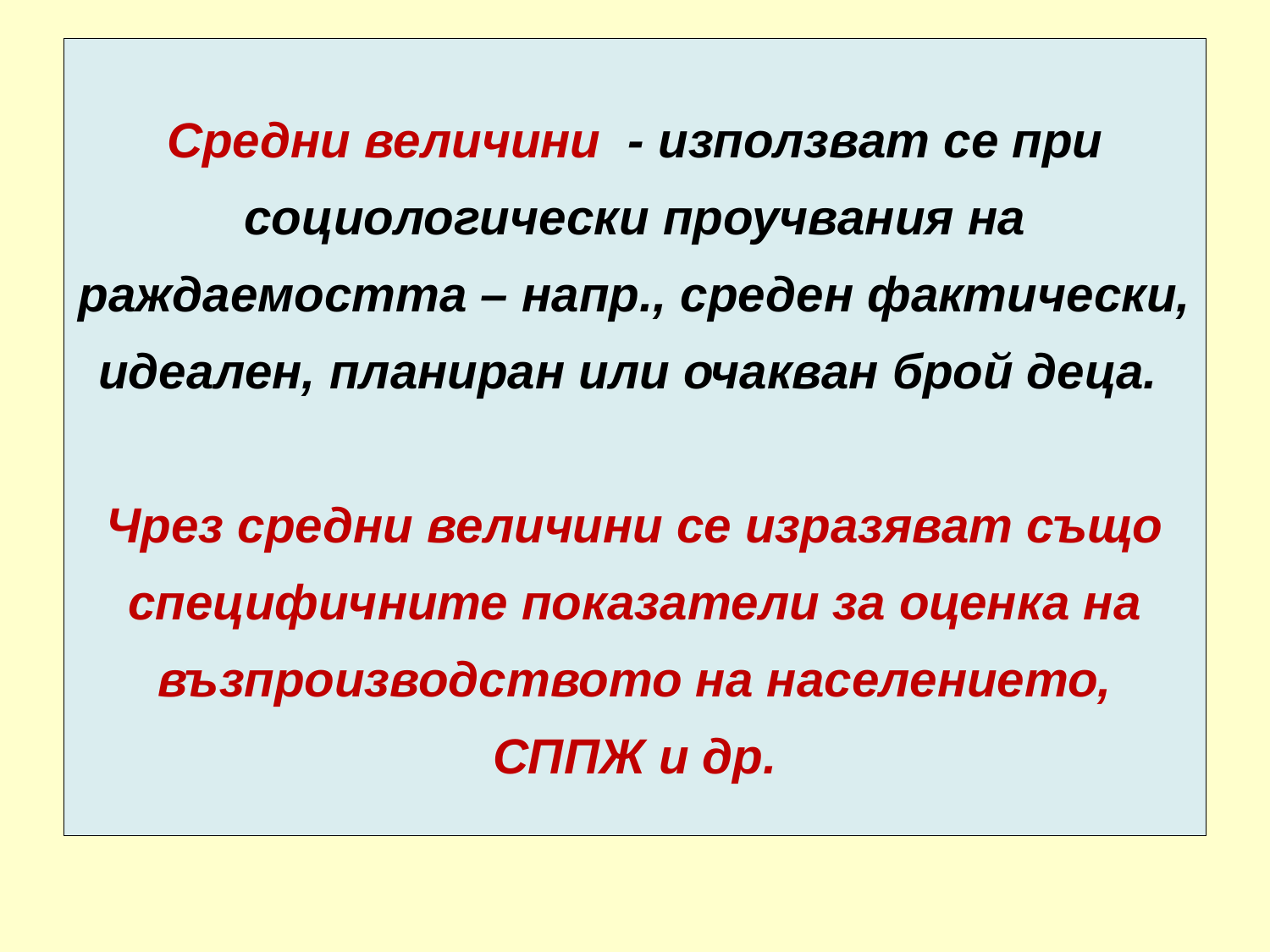

# Средни величини  - използват се при социологически проучвания на раждаемостта – напр., среден фактически, идеален, планиран или очакван брой деца. Чрез средни величини се изразяват също специфичните показатели за оценка на възпроизводството на населението, СППЖ и др.